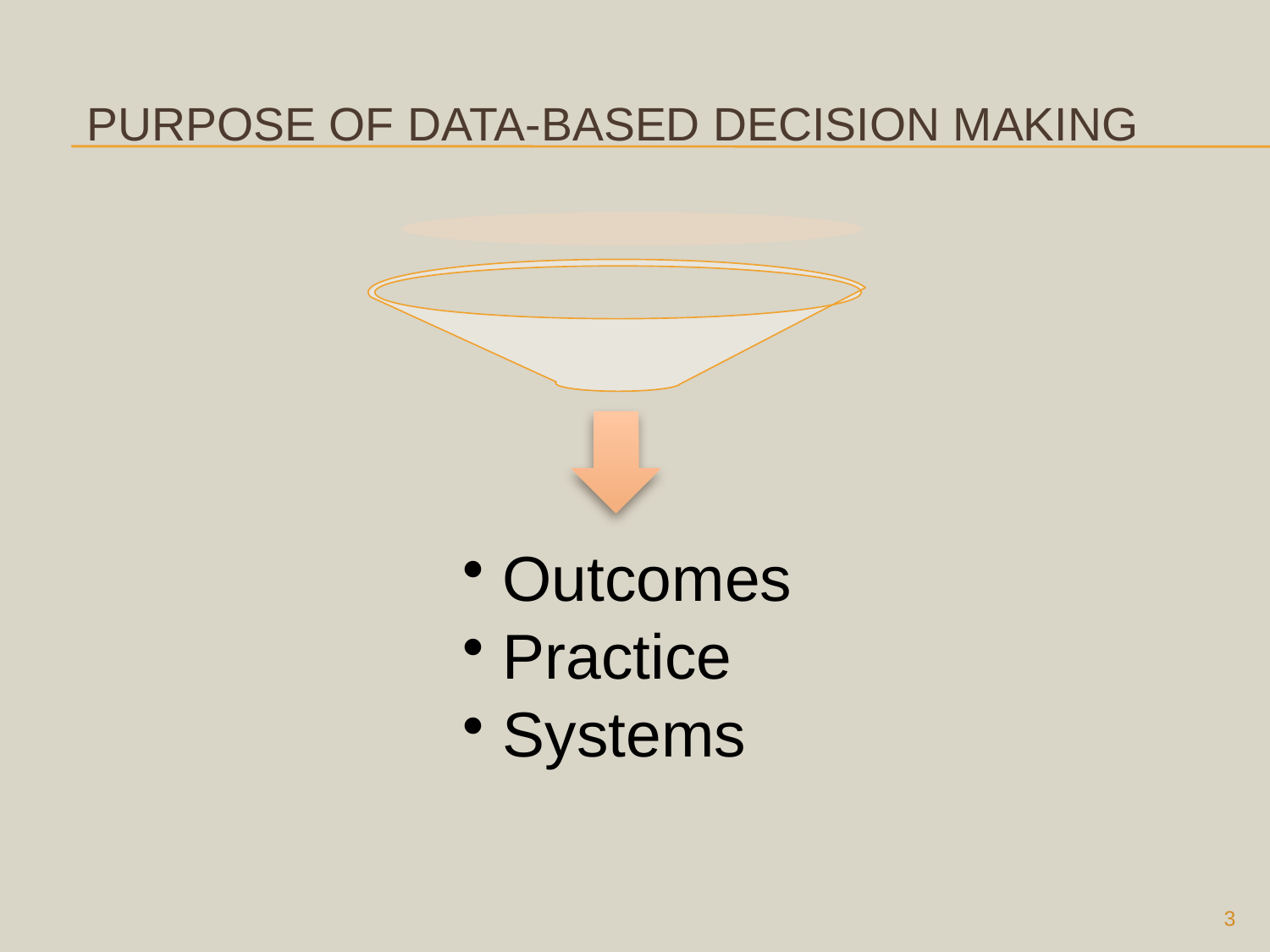

# PURPOSE OF DATA-BASED DECISION MAKING

Outcomes
Practice
Systems
3